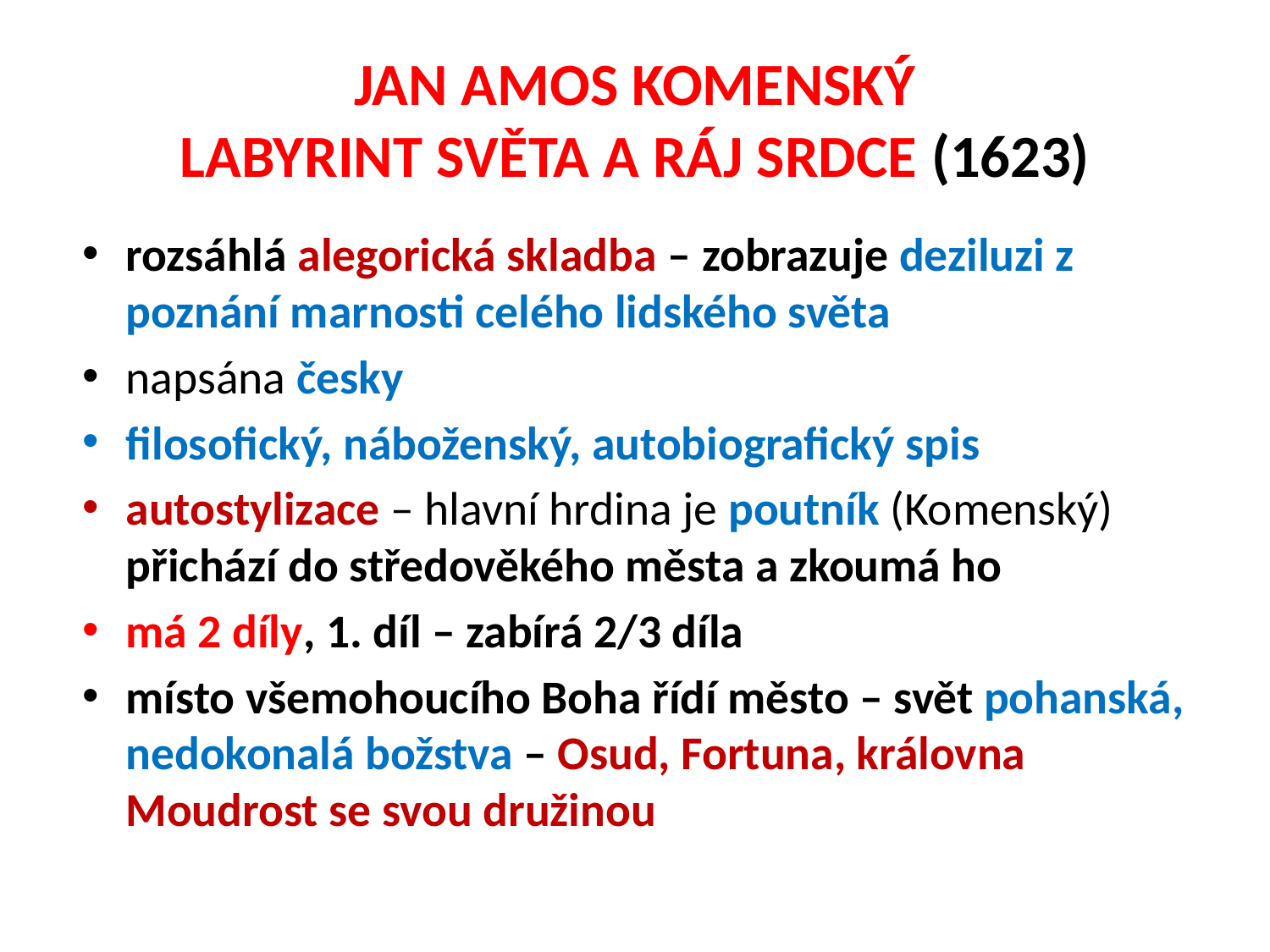

# JAN AMOS KOMENSKÝ LABYRINT SVĚTA A RÁJ SRDCE (1623)
rozsáhlá alegorická skladba – zobrazuje deziluzi z poznání marnosti celého lidského světa
napsána česky
filosofický, náboženský, autobiografický spis
autostylizace – hlavní hrdina je poutník (Komenský) přichází do středověkého města a zkoumá ho
má 2 díly, 1. díl – zabírá 2/3 díla
místo všemohoucího Boha řídí město – svět pohanská, nedokonalá božstva – Osud, Fortuna, královna Moudrost se svou družinou